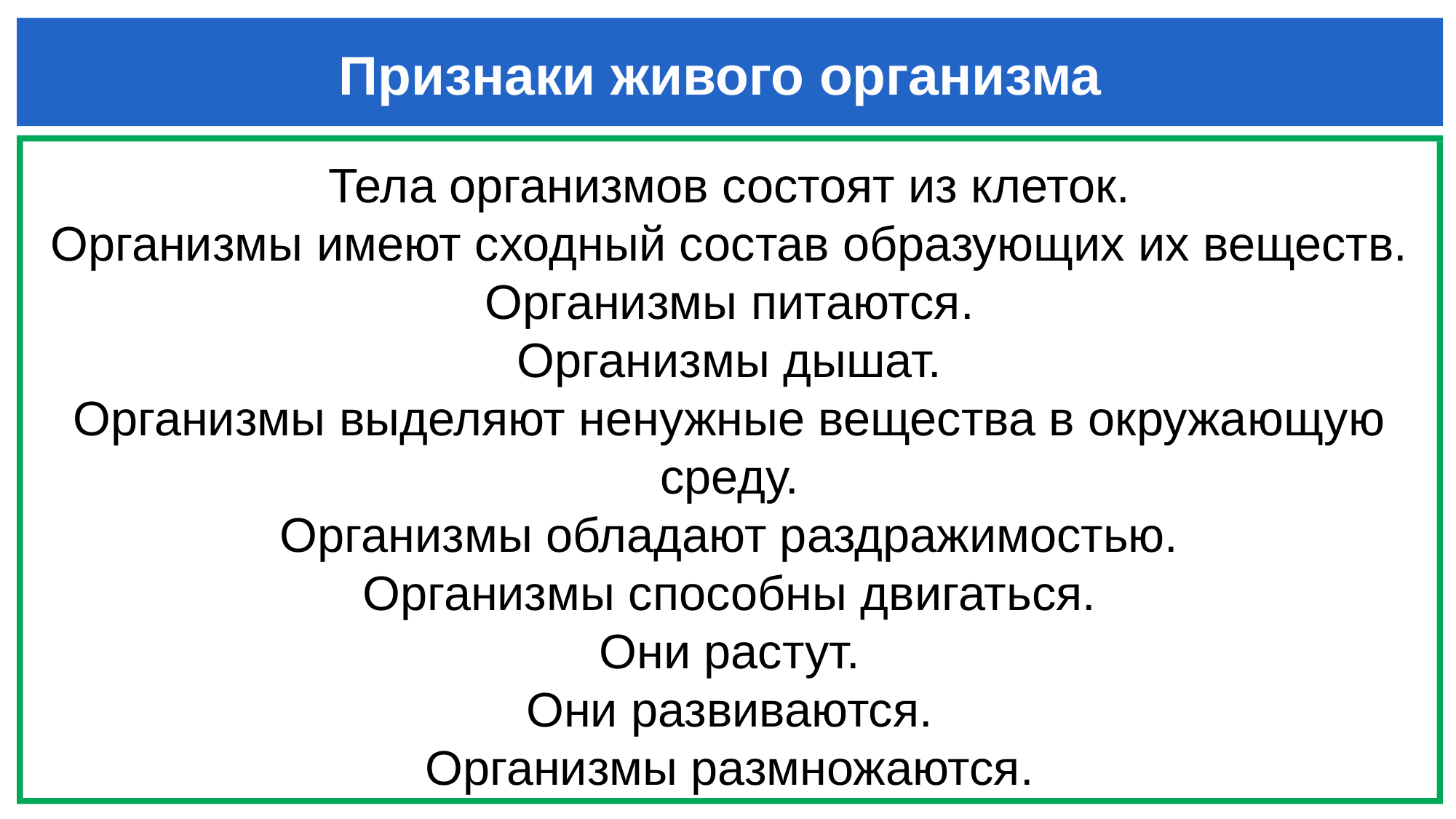

# Признаки живого организма
Тела организмов состоят из клеток.
Организмы имеют сходный состав образующих их веществ.
Организмы питаются.
Организмы дышат.
Организмы выделяют ненужные вещества в окружающую среду.
Организмы обладают раздражимостью.
Организмы способны двигаться.
Они растут.
Они развиваются.
Организмы размножаются.